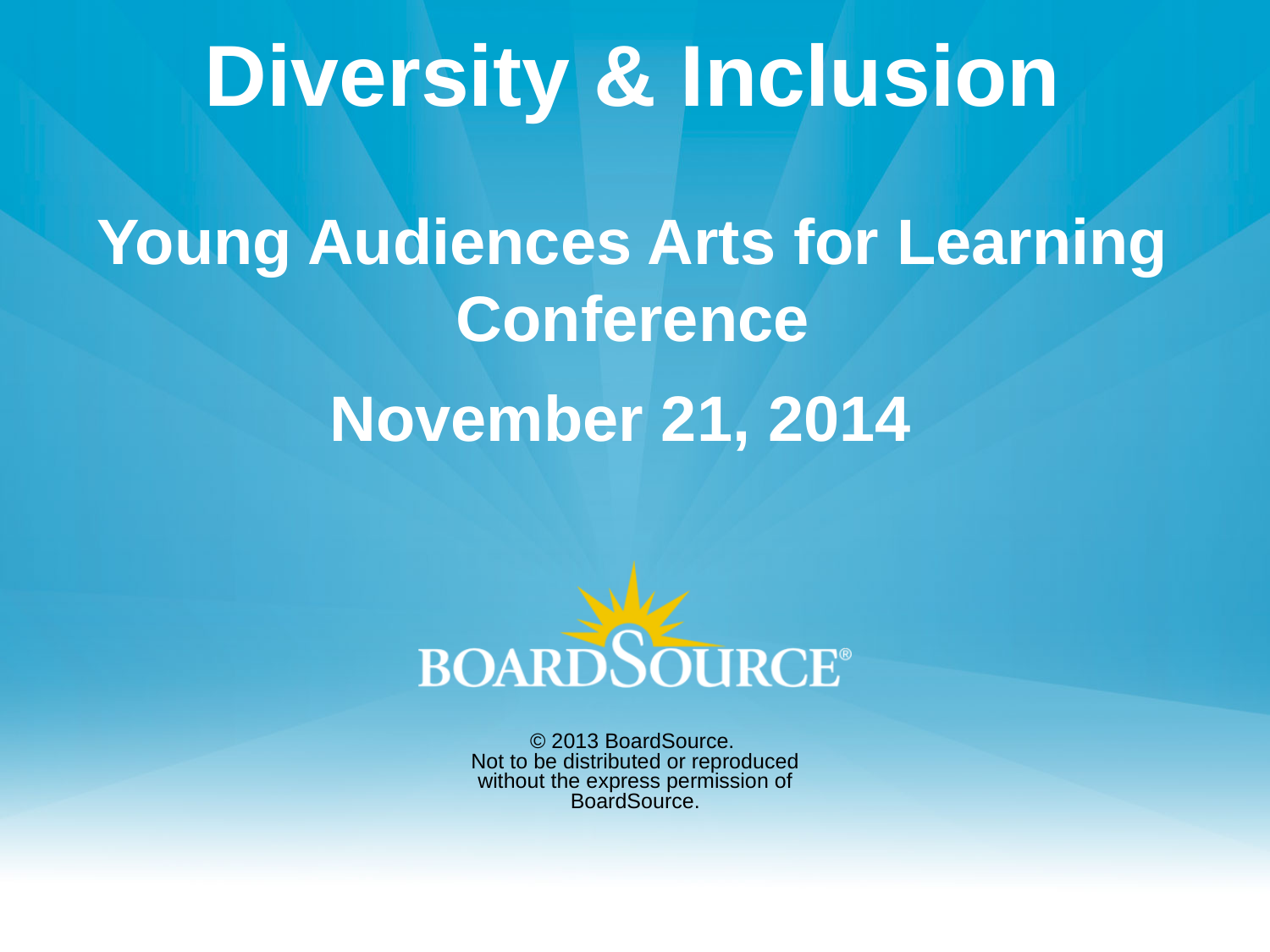

Diversity & Inclusion
Young Audiences Arts for Learning Conference
November 21, 2014
© 2013 BoardSource.
Not to be distributed or reproduced without the express permission of BoardSource.